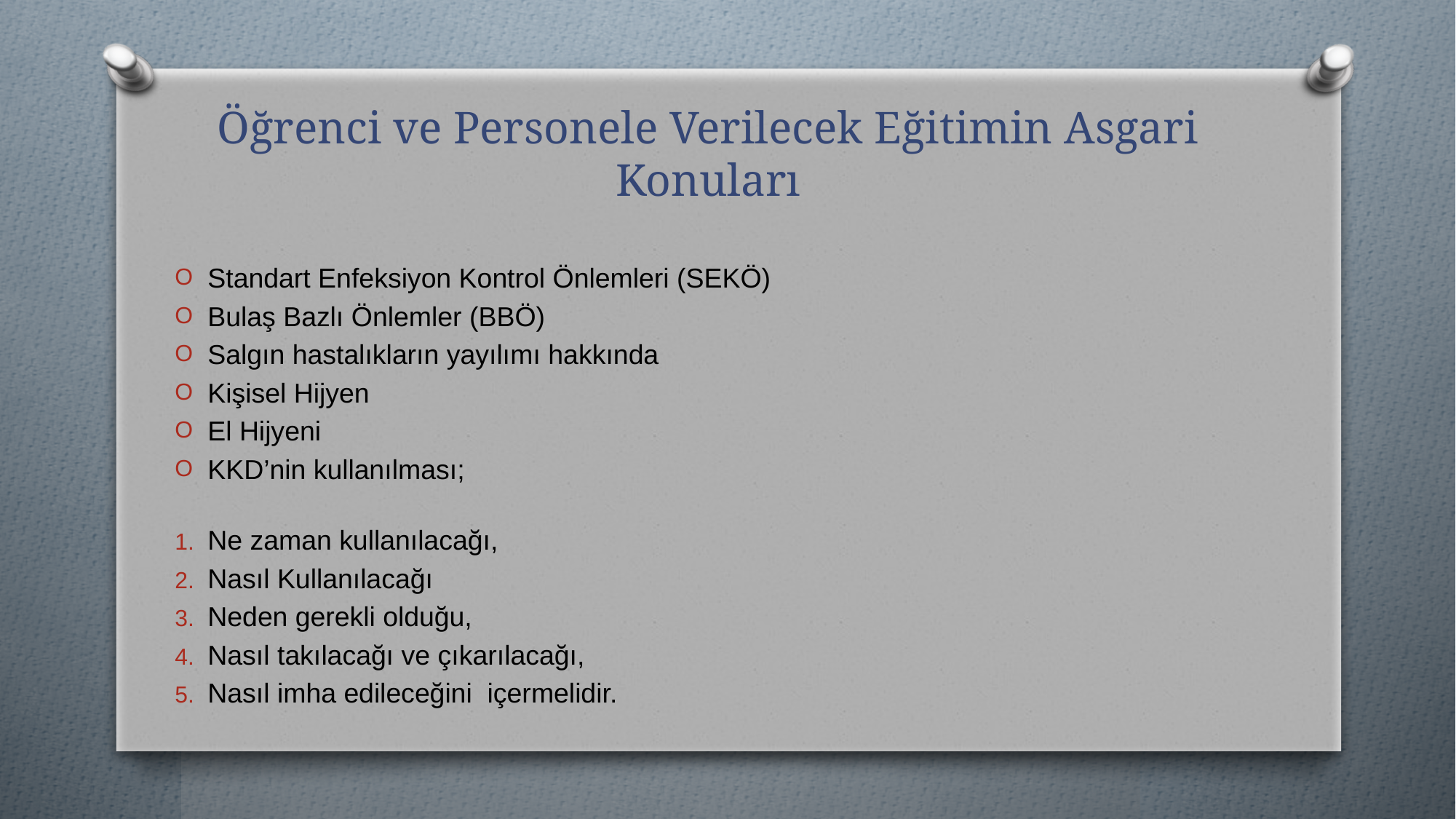

# Öğrenci ve Personele Verilecek Eğitimin Asgari Konuları
Standart Enfeksiyon Kontrol Önlemleri (SEKÖ)
Bulaş Bazlı Önlemler (BBÖ)
Salgın hastalıkların yayılımı hakkında
Kişisel Hijyen
El Hijyeni
KKD’nin kullanılması;
Ne zaman kullanılacağı,
Nasıl Kullanılacağı
Neden gerekli olduğu,
Nasıl takılacağı ve çıkarılacağı,
Nasıl imha edileceğini  içermelidir.